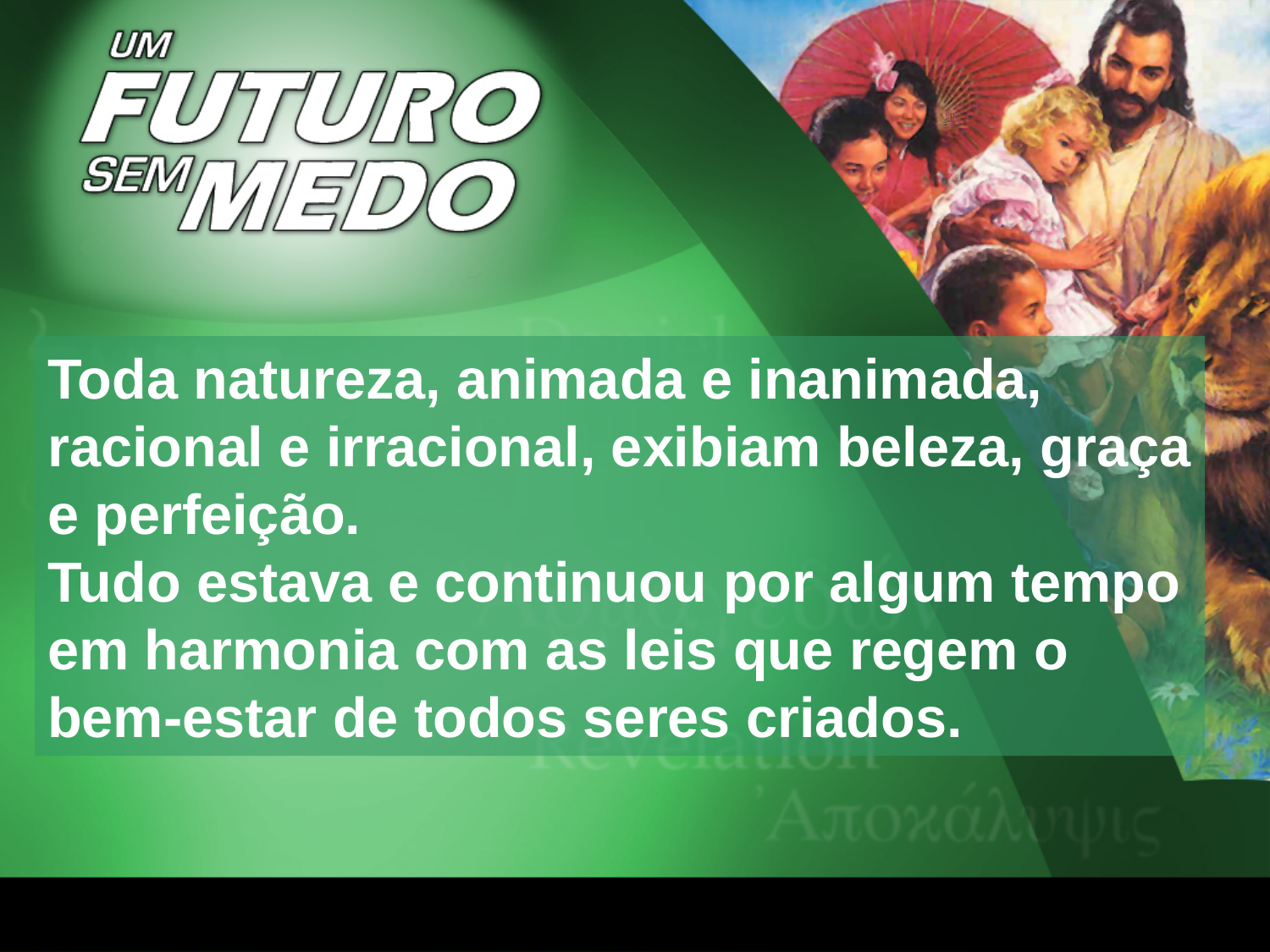

# Toda natureza, animada e inanimada, racional e irracional, exibiam beleza, graça e perfeição. Tudo estava e continuou por algum tempo em harmonia com as leis que regem o bem-estar de todos seres criados.